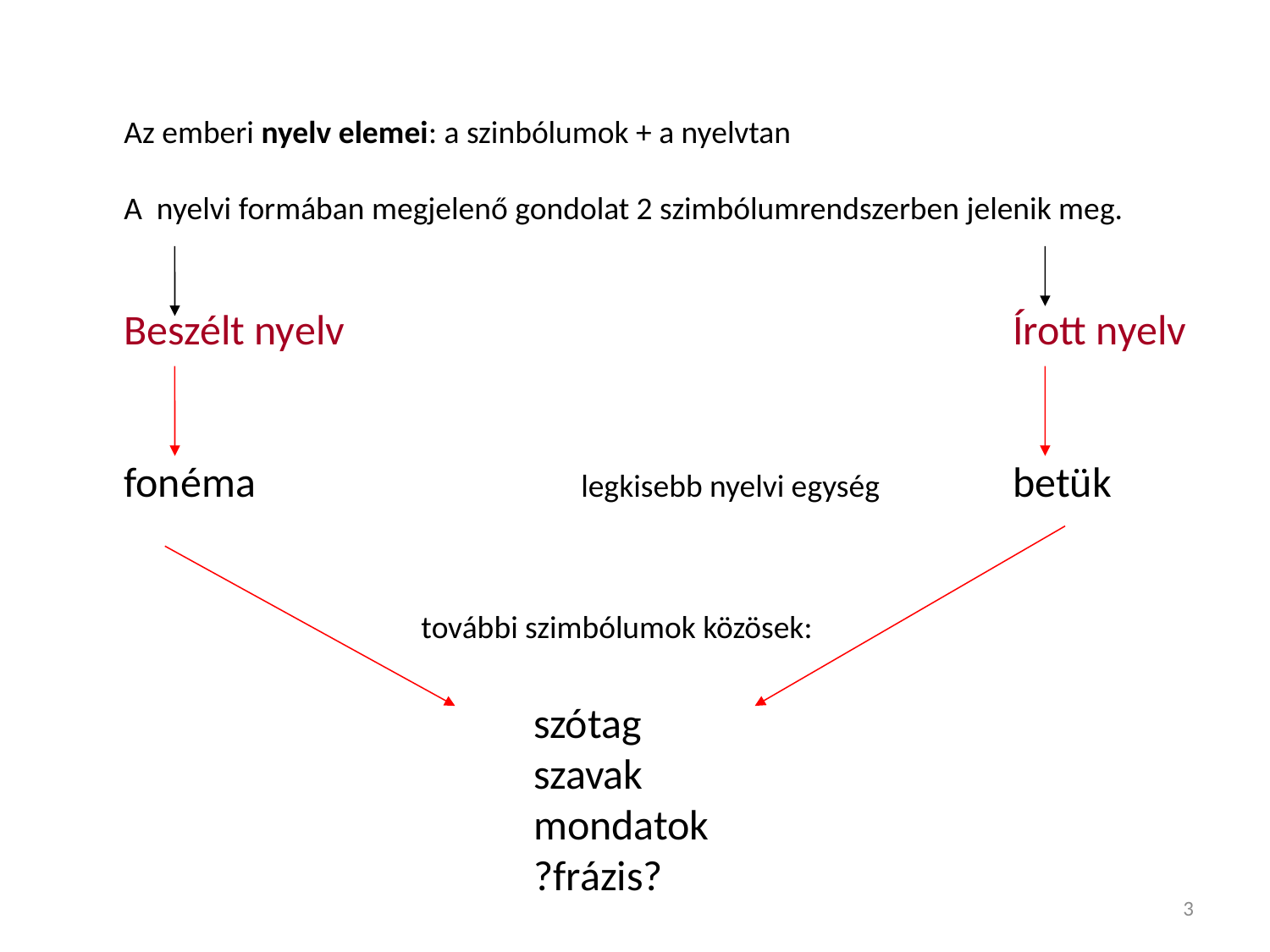

Az emberi nyelv elemei: a szinbólumok + a nyelvtan

A  nyelvi formában megjelenő gondolat 2 szimbólumrendszerben jelenik meg.

Beszélt nyelv			    			Írott nyelv

fonéma		        legkisebb nyelvi egység		betük

		      további szimbólumok közösek:

			   szótag
			   szavak
			   mondatok
			   ?frázis?

3